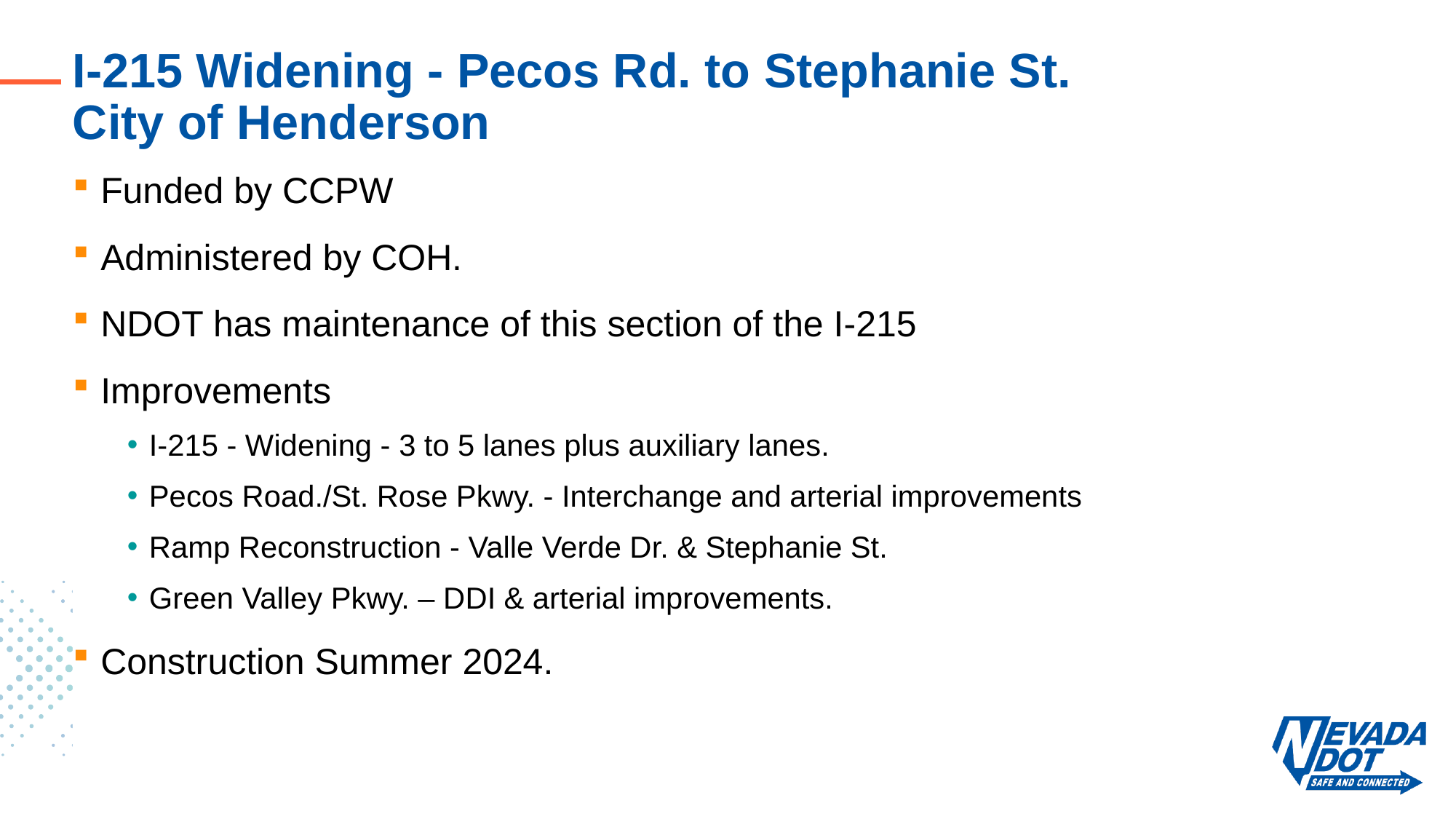

# I-215 Widening - Pecos Rd. to Stephanie St. City of Henderson
Funded by CCPW
Administered by COH.
NDOT has maintenance of this section of the I-215
Improvements
I-215 - Widening - 3 to 5 lanes plus auxiliary lanes.
Pecos Road./St. Rose Pkwy. - Interchange and arterial improvements
Ramp Reconstruction - Valle Verde Dr. & Stephanie St.
Green Valley Pkwy. – DDI & arterial improvements.
Construction Summer 2024.